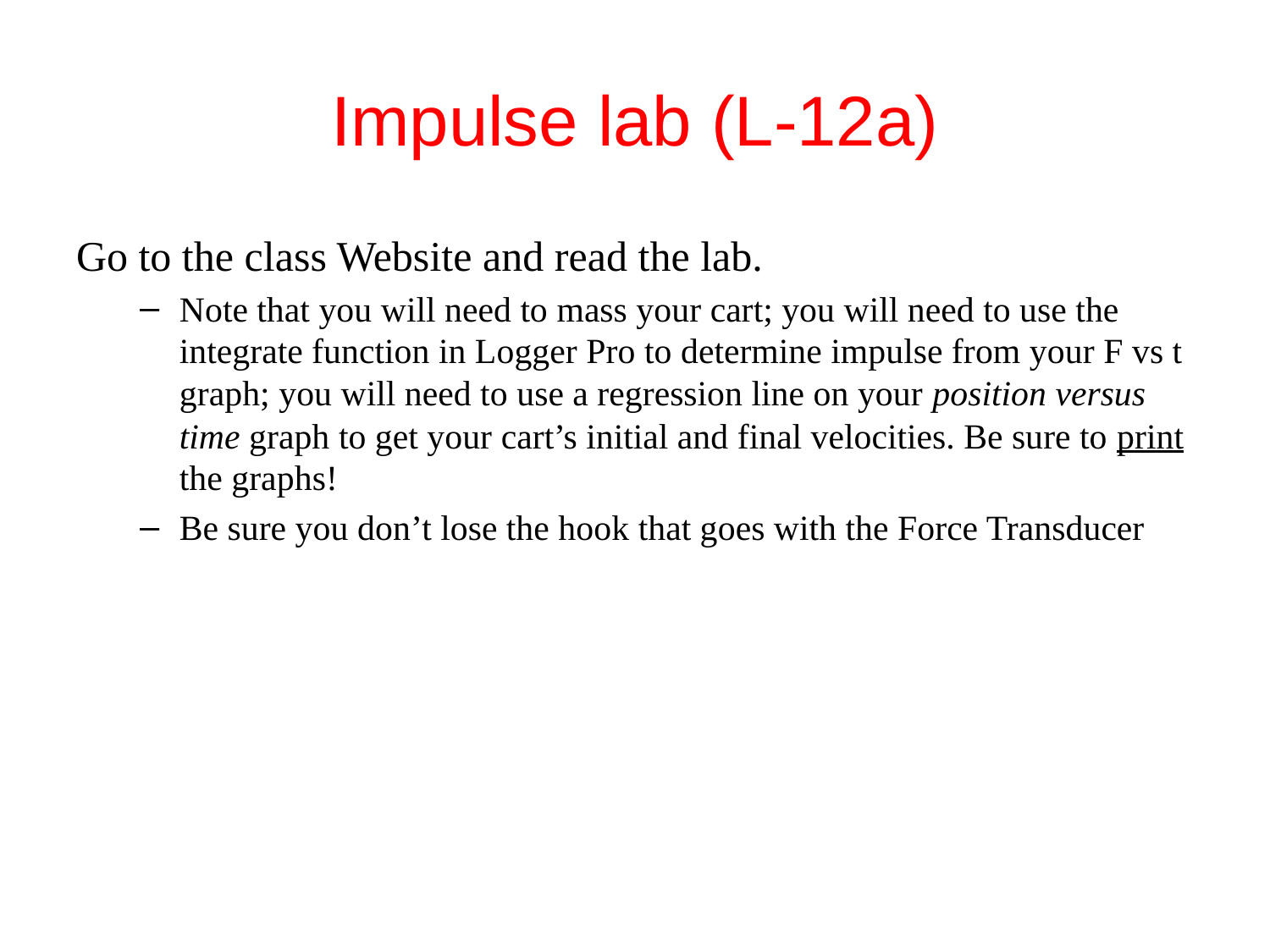

# Impulse lab (L-12a)
Go to the class Website and read the lab.
Note that you will need to mass your cart; you will need to use the integrate function in Logger Pro to determine impulse from your F vs t graph; you will need to use a regression line on your position versus time graph to get your cart’s initial and final velocities. Be sure to print the graphs!
Be sure you don’t lose the hook that goes with the Force Transducer